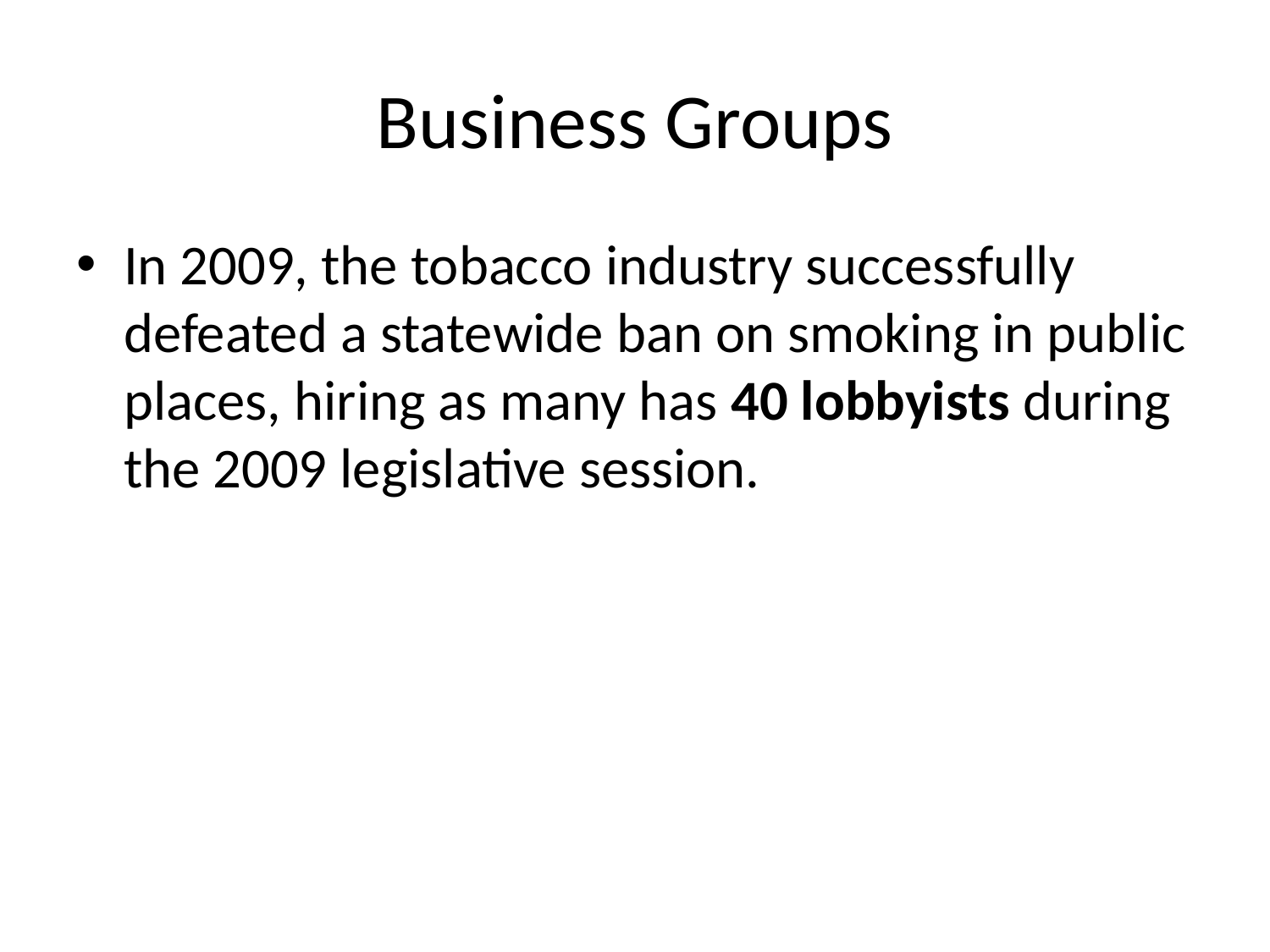

# Business Groups
In 2009, the tobacco industry successfully defeated a statewide ban on smoking in public places, hiring as many has 40 lobbyists during the 2009 legislative session.